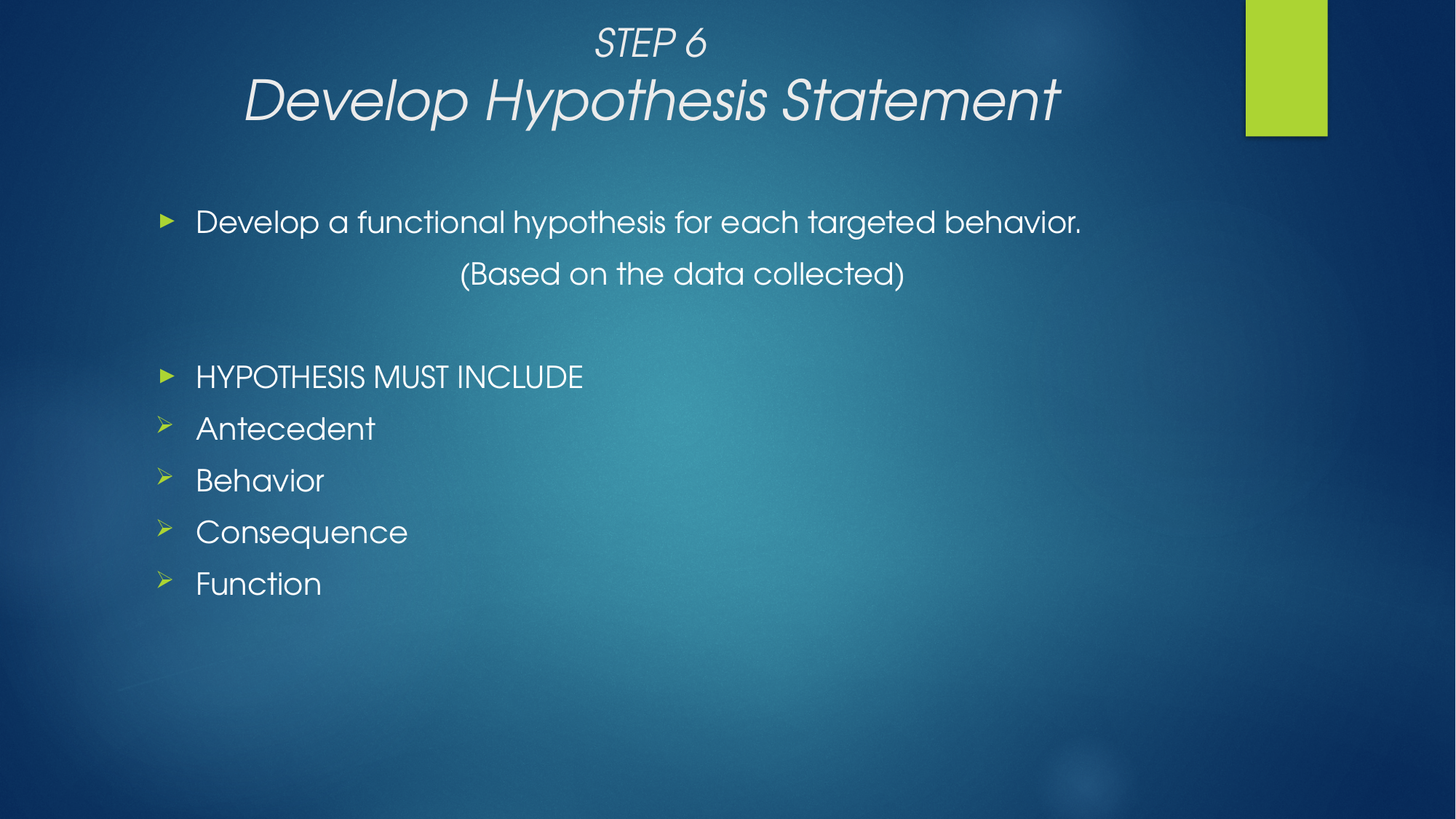

# STEP 6 Develop Hypothesis Statement
Develop a functional hypothesis for each targeted behavior.
 (Based on the data collected)

HYPOTHESIS MUST INCLUDE
Antecedent
Behavior
Consequence
Function